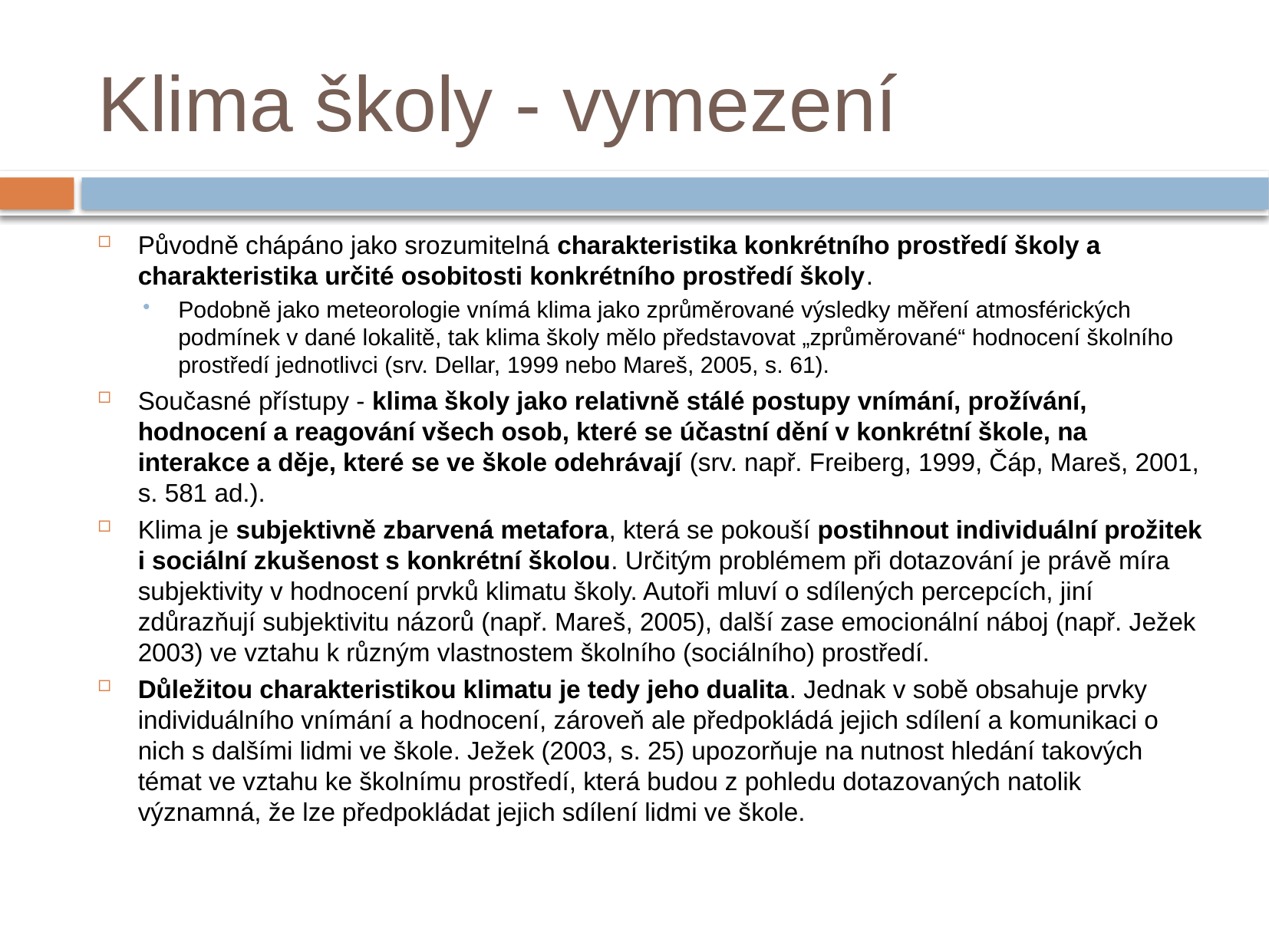

# Klima školy - vymezení
Původně chápáno jako srozumitelná charakteristika konkrétního prostředí školy a charakteristika určité osobitosti konkrétního prostředí školy.
Podobně jako meteorologie vnímá klima jako zprůměrované výsledky měření atmosférických podmínek v dané lokalitě, tak klima školy mělo představovat „zprůměrované“ hodnocení školního prostředí jednotlivci (srv. Dellar, 1999 nebo Mareš, 2005, s. 61).
Současné přístupy - klima školy jako relativně stálé postupy vnímání, prožívání, hodnocení a reagování všech osob, které se účastní dění v konkrétní škole, na interakce a děje, které se ve škole odehrávají (srv. např. Freiberg, 1999, Čáp, Mareš, 2001, s. 581 ad.).
Klima je subjektivně zbarvená metafora, která se pokouší postihnout individuální prožitek i sociální zkušenost s konkrétní školou. Určitým problémem při dotazování je právě míra subjektivity v hodnocení prvků klimatu školy. Autoři mluví o sdílených percepcích, jiní zdůrazňují subjektivitu názorů (např. Mareš, 2005), další zase emocionální náboj (např. Ježek 2003) ve vztahu k různým vlastnostem školního (sociálního) prostředí.
Důležitou charakteristikou klimatu je tedy jeho dualita. Jednak v sobě obsahuje prvky individuálního vnímání a hodnocení, zároveň ale předpokládá jejich sdílení a komunikaci o nich s dalšími lidmi ve škole. Ježek (2003, s. 25) upozorňuje na nutnost hledání takových témat ve vztahu ke školnímu prostředí, která budou z pohledu dotazovaných natolik významná, že lze předpokládat jejich sdílení lidmi ve škole.